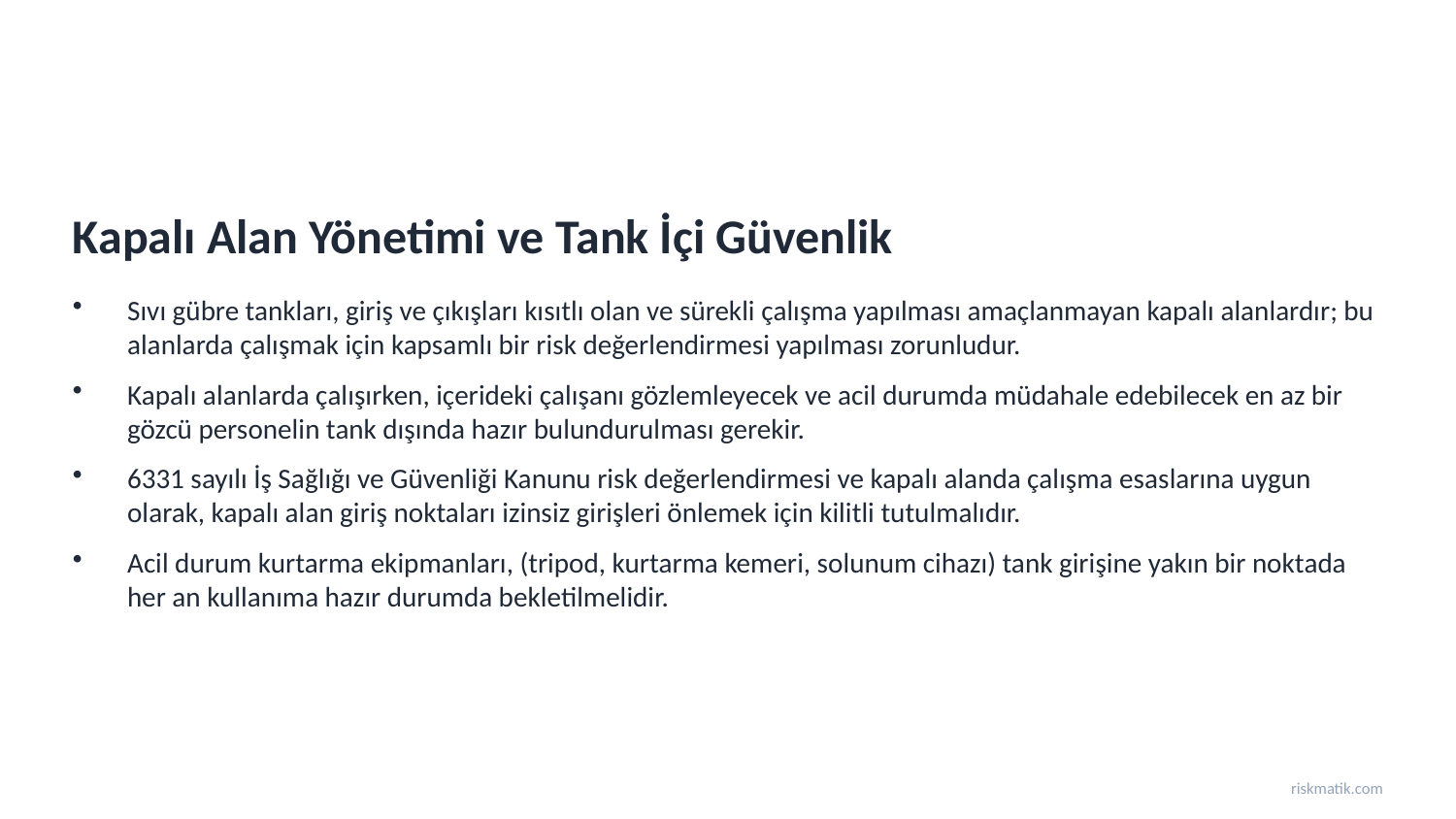

Kapalı Alan Yönetimi ve Tank İçi Güvenlik
Sıvı gübre tankları, giriş ve çıkışları kısıtlı olan ve sürekli çalışma yapılması amaçlanmayan kapalı alanlardır; bu alanlarda çalışmak için kapsamlı bir risk değerlendirmesi yapılması zorunludur.
Kapalı alanlarda çalışırken, içerideki çalışanı gözlemleyecek ve acil durumda müdahale edebilecek en az bir gözcü personelin tank dışında hazır bulundurulması gerekir.
6331 sayılı İş Sağlığı ve Güvenliği Kanunu risk değerlendirmesi ve kapalı alanda çalışma esaslarına uygun olarak, kapalı alan giriş noktaları izinsiz girişleri önlemek için kilitli tutulmalıdır.
Acil durum kurtarma ekipmanları, (tripod, kurtarma kemeri, solunum cihazı) tank girişine yakın bir noktada her an kullanıma hazır durumda bekletilmelidir.
riskmatik.com